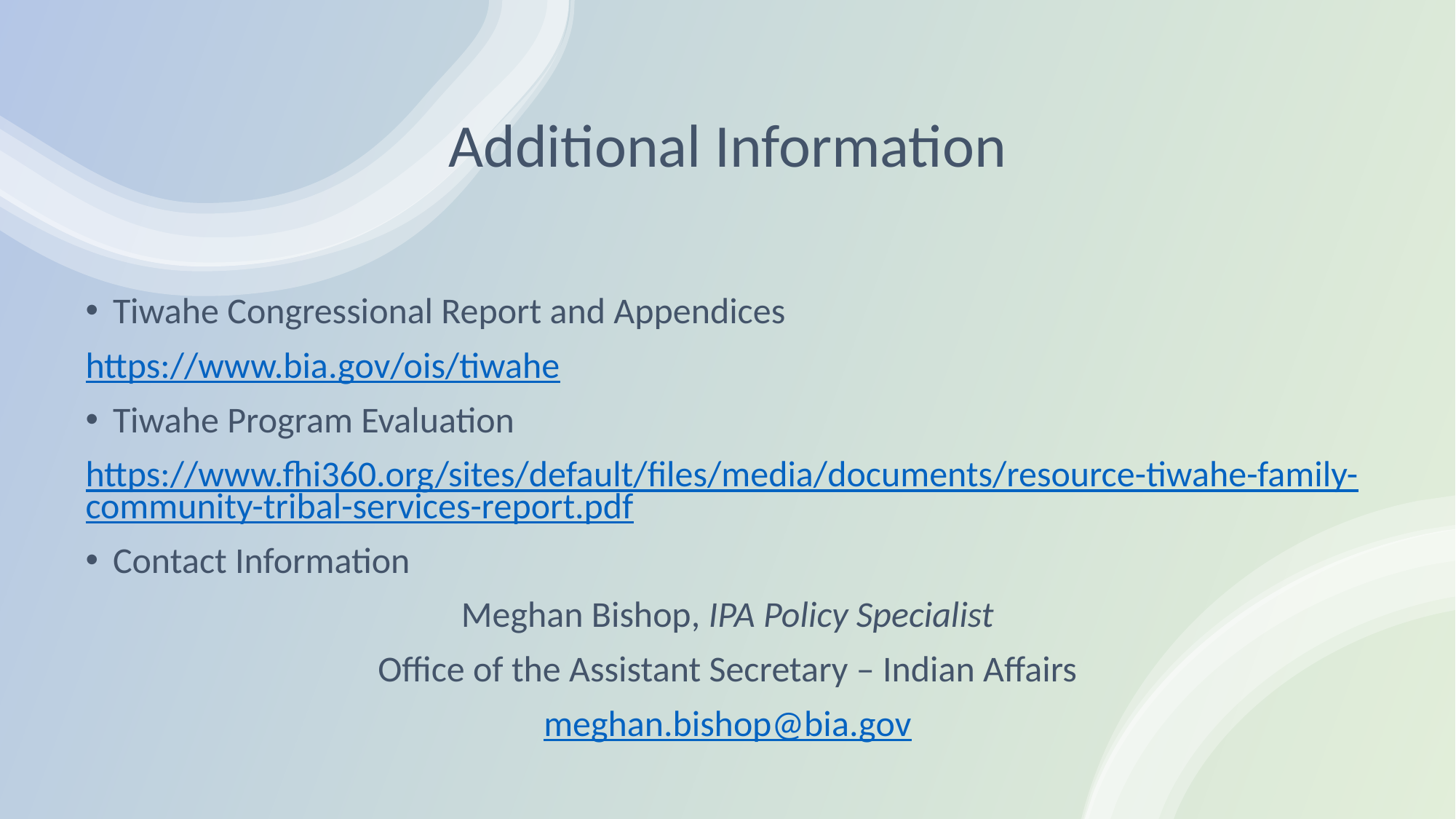

# Additional Information
Tiwahe Congressional Report and Appendices
https://www.bia.gov/ois/tiwahe
Tiwahe Program Evaluation
https://www.fhi360.org/sites/default/files/media/documents/resource-tiwahe-family-community-tribal-services-report.pdf
Contact Information
Meghan Bishop, IPA Policy Specialist
Office of the Assistant Secretary – Indian Affairs
meghan.bishop@bia.gov